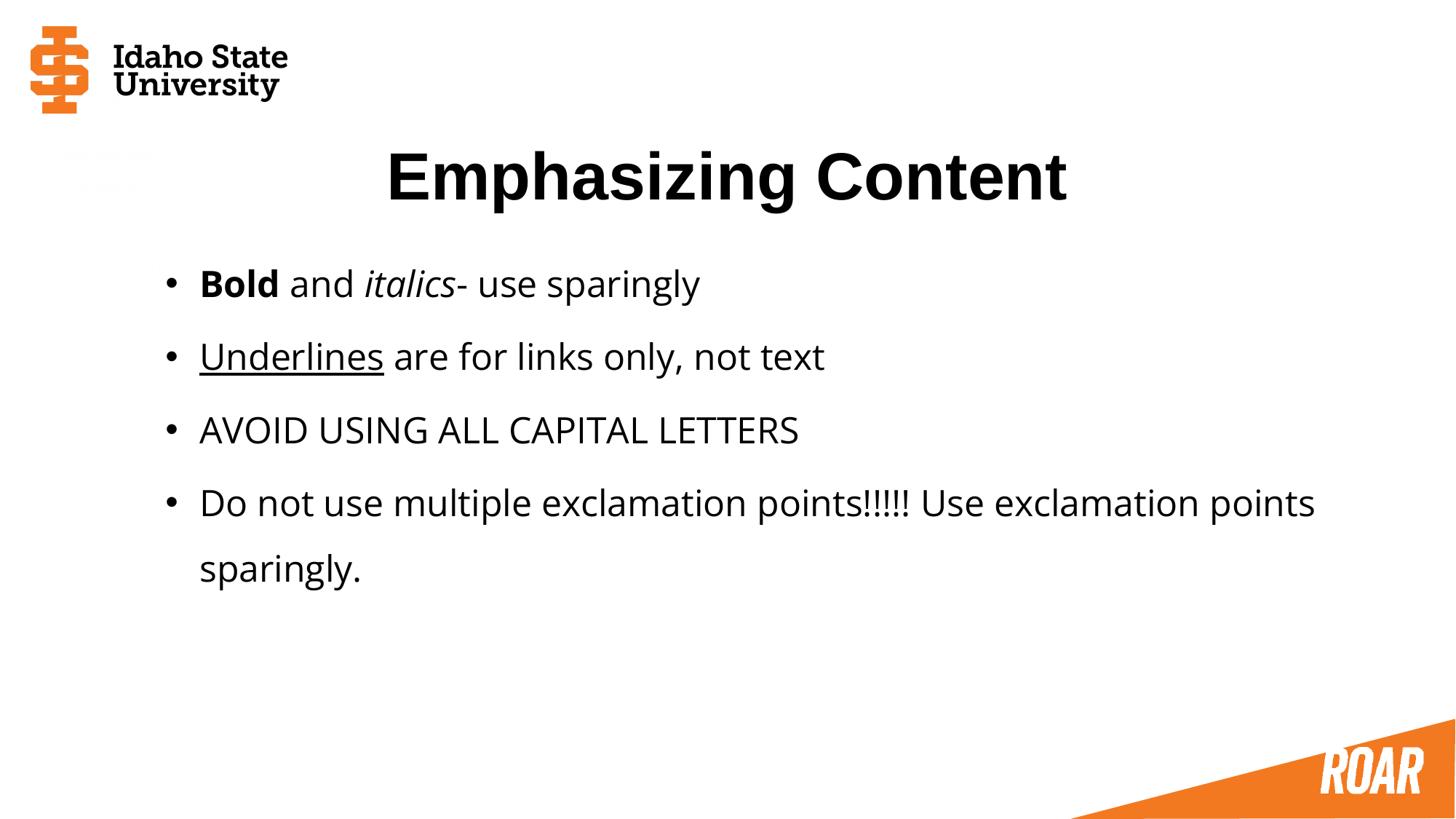

# Emphasizing Content
Bold and italics- use sparingly
Underlines are for links only, not text
AVOID USING ALL CAPITAL LETTERS
Do not use multiple exclamation points!!!!! Use exclamation points sparingly.